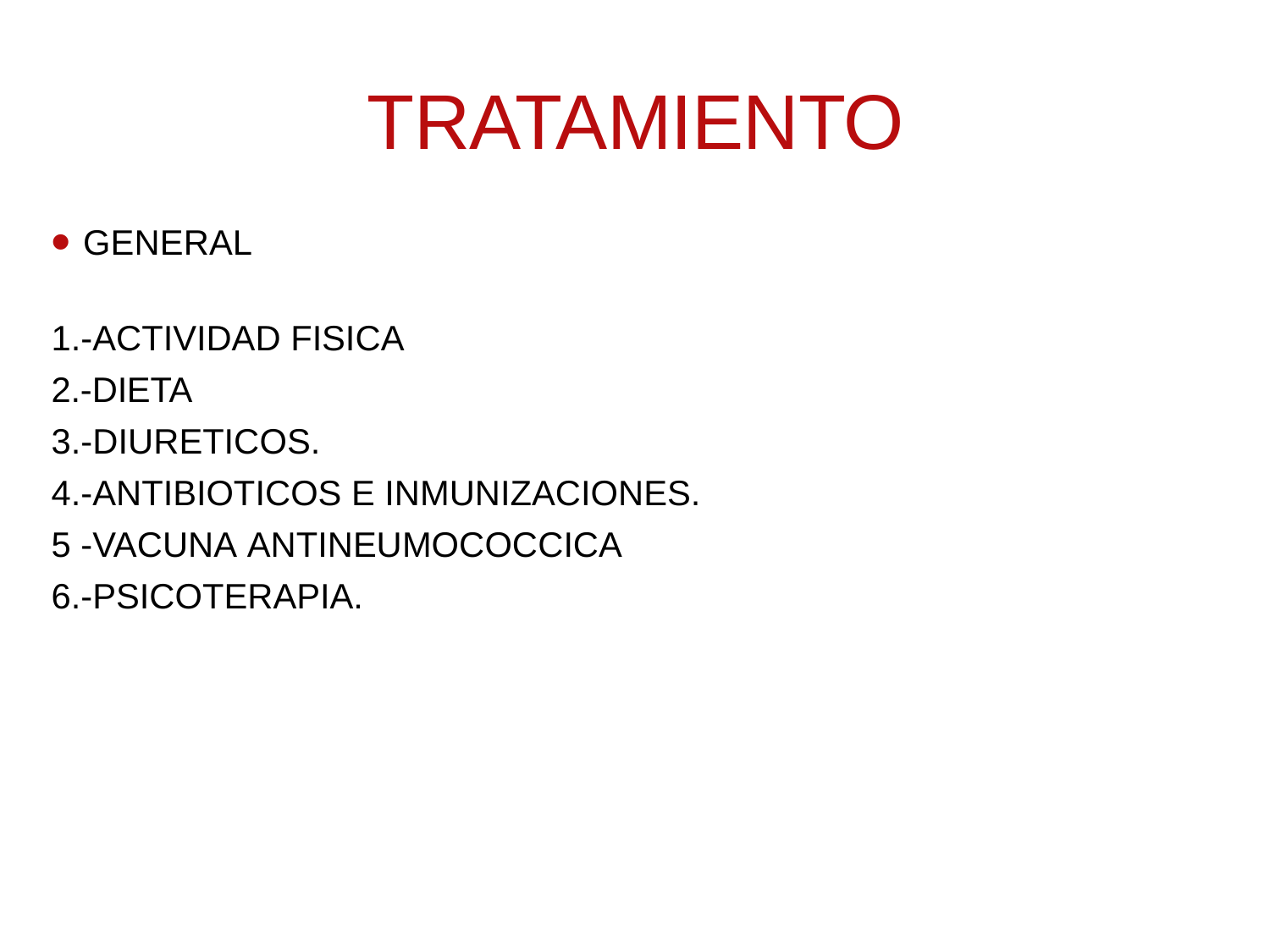

# TRATAMIENTO

GENERAL

1.-ACTIVIDAD FISICA
2.-DIETA
3.-DIURETICOS.
4.-ANTIBIOTICOS E INMUNIZACIONES.
5 -VACUNA ANTINEUMOCOCCICA
6.-PSICOTERAPIA.